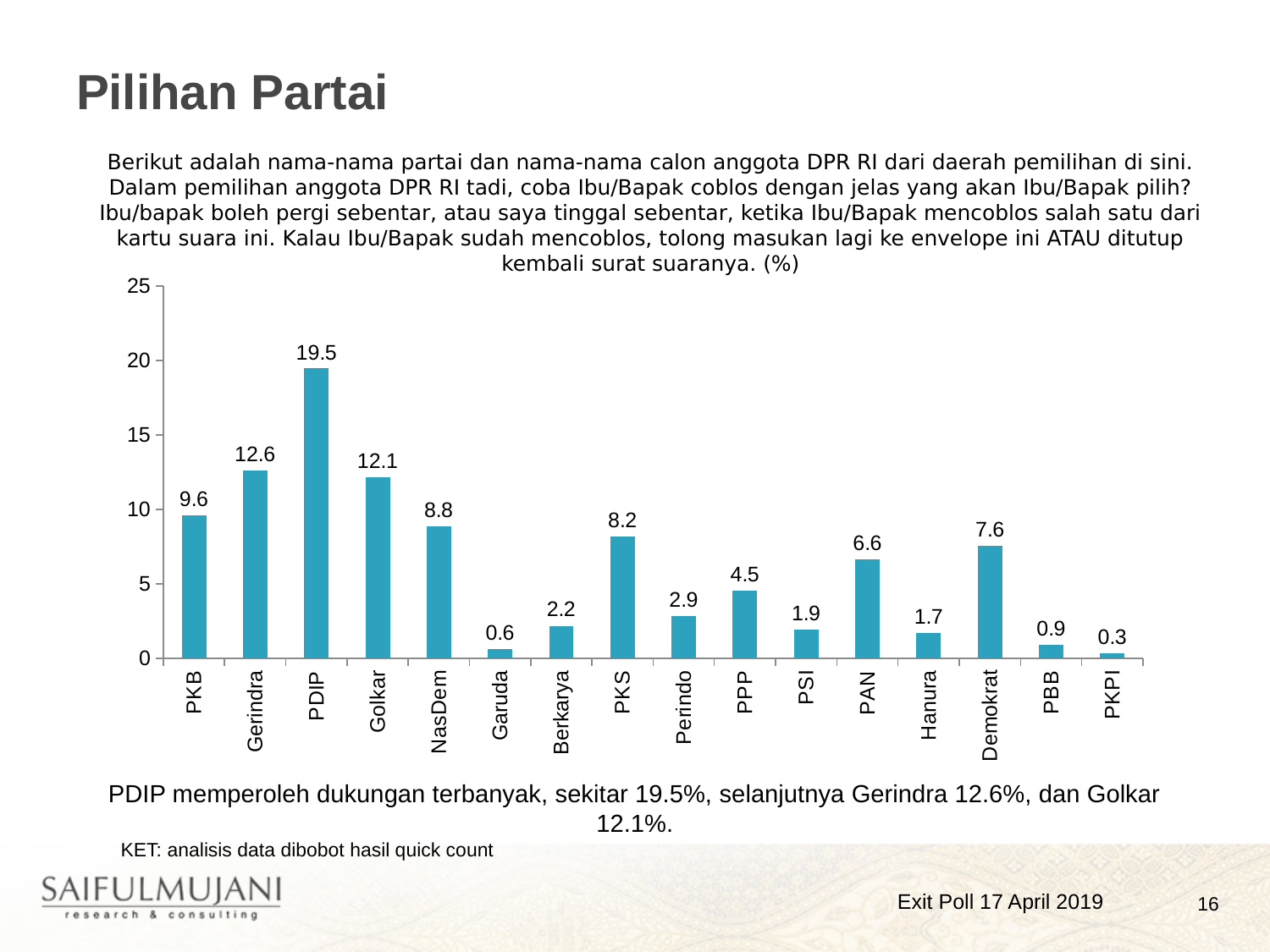

# Pilihan Partai
Berikut adalah nama-nama partai dan nama-nama calon anggota DPR RI dari daerah pemilihan di sini. Dalam pemilihan anggota DPR RI tadi, coba Ibu/Bapak coblos dengan jelas yang akan Ibu/Bapak pilih? Ibu/bapak boleh pergi sebentar, atau saya tinggal sebentar, ketika Ibu/Bapak mencoblos salah satu dari kartu suara ini. Kalau Ibu/Bapak sudah mencoblos, tolong masukan lagi ke envelope ini ATAU ditutup kembali surat suaranya. (%)

### Chart

| Category | Series 1 |
|---|---|
| PKB | 9.579999996094566 |
| Gerindra | 12.589999993930673 |
| PDIP | 19.45000000370565 |
| Golkar | 12.130000002371007 |
| NasDem | 8.840000001049436 |
| Garuda | 0.6200000000736015 |
| Berkarya | 2.1700000002576063 |
| PKS | 8.180000000583192 |
| Perindo | 2.850000000726228 |
| PPP | 4.51000000131119 |
| PSI | 1.9399999994545079 |
| PAN | 6.649999999548164 |
| Hanura | 1.7100000002029965 |
| Demokrat | 7.560000000858706 |
| PBB | 0.8899999997953356 |
| PKPI | 0.330000000039175 |
PDIP memperoleh dukungan terbanyak, sekitar 19.5%, selanjutnya Gerindra 12.6%, dan Golkar 12.1%.
KET: analisis data dibobot hasil quick count
16
Exit Poll 17 April 2019